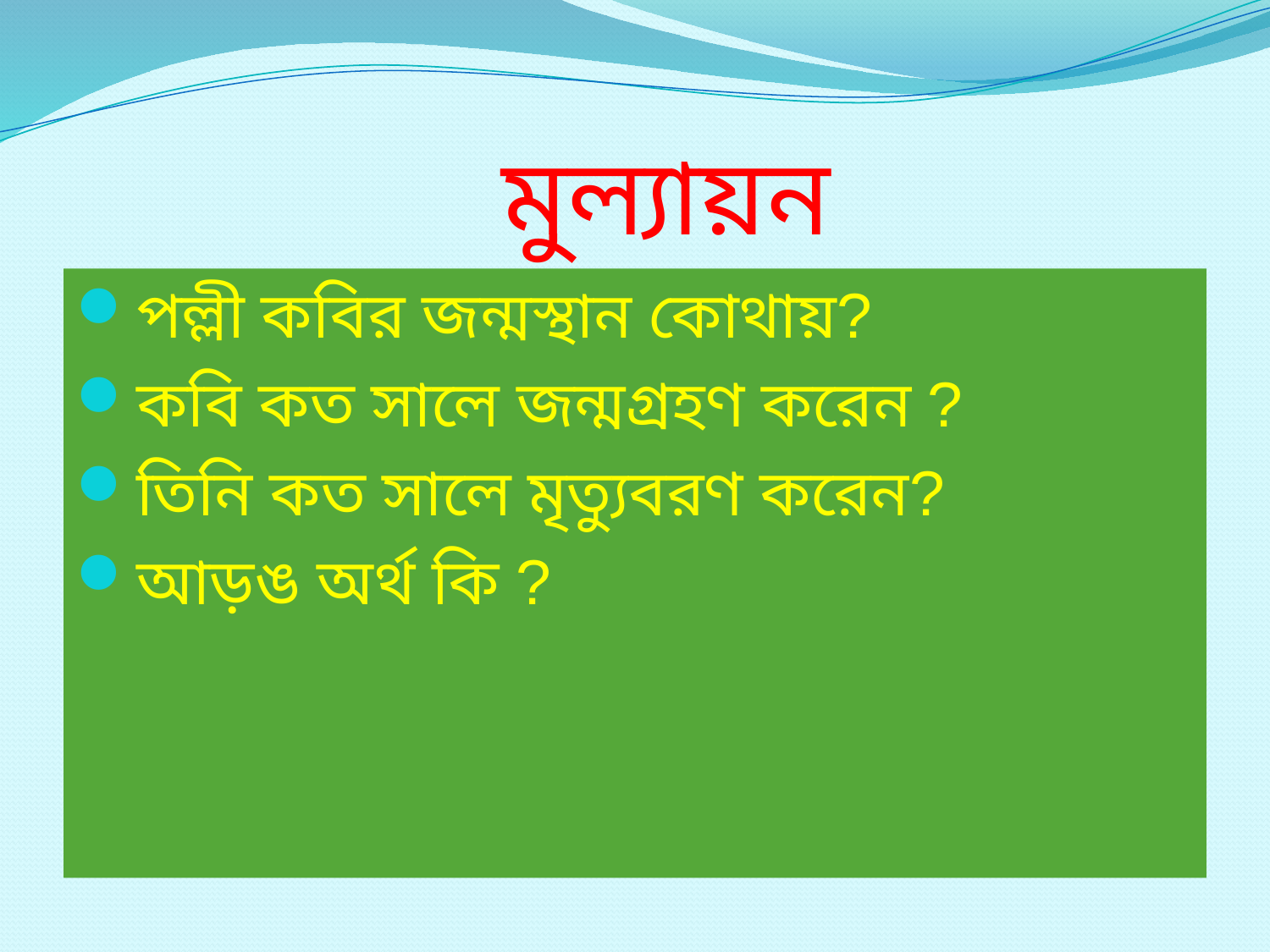

# মুল্যায়ন
পল্লী কবির জন্মস্থান কোথায়?
কবি কত সালে জন্মগ্রহণ করেন ?
তিনি কত সালে মৃত্যুবরণ করেন?
আড়ঙ অর্থ কি ?